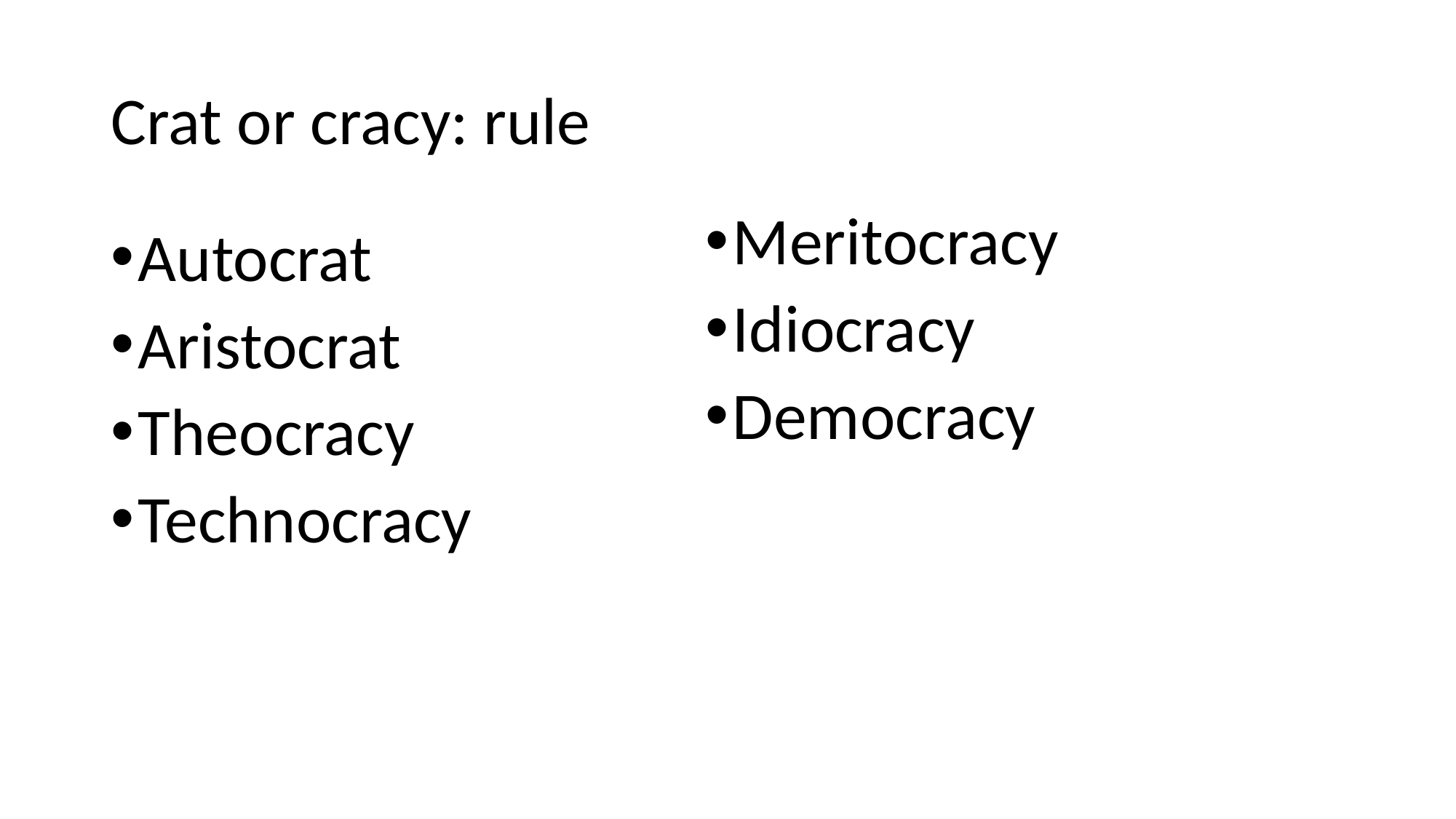

# Crat or cracy: rule
Meritocracy
Idiocracy
Democracy

Autocrat
Aristocrat
Theocracy
Technocracy